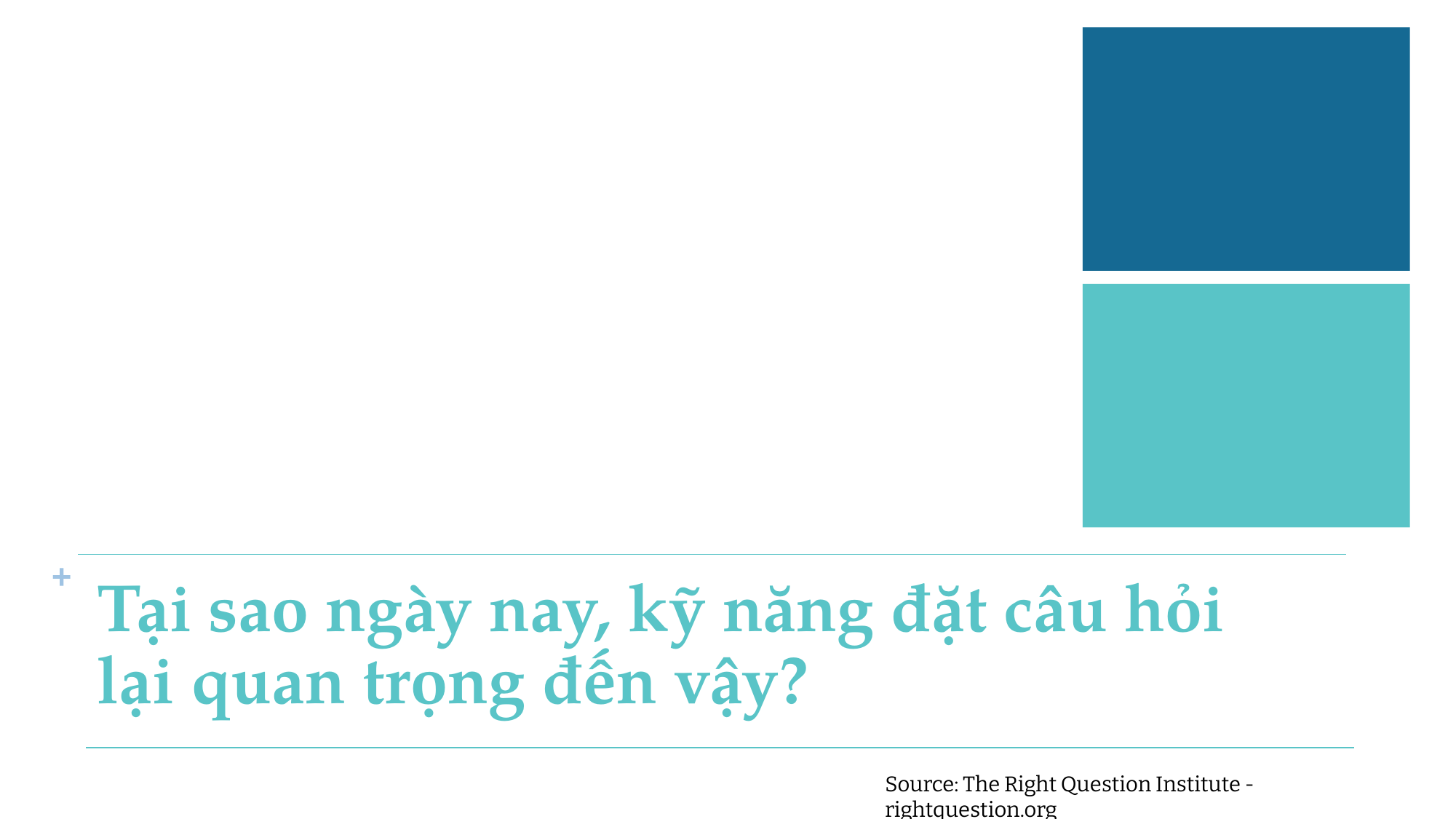

# Tại sao ngày nay, kỹ năng đặt câu hỏi lại quan trọng đến vậy?